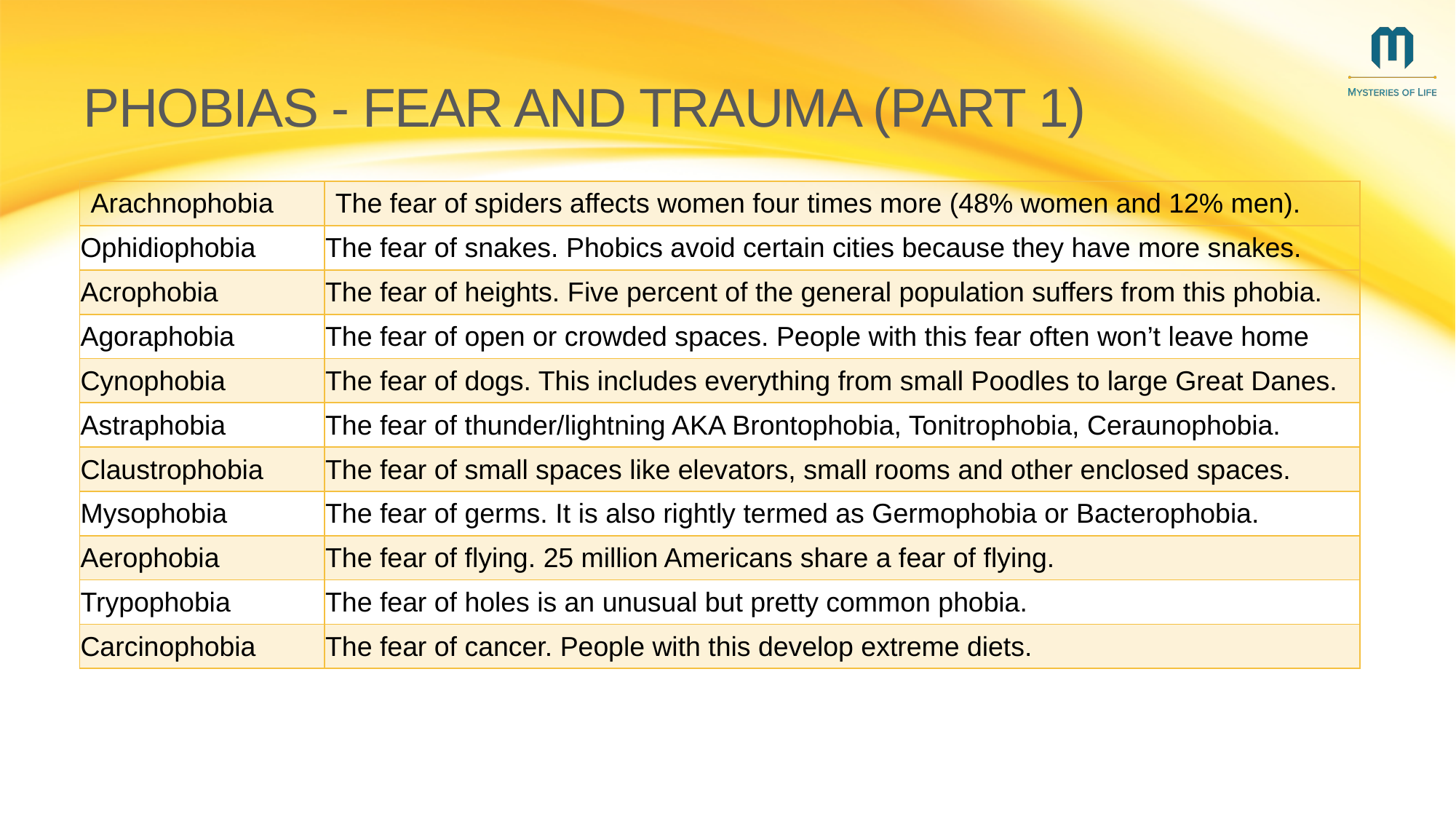

# Phobias - Fear and Trauma (Part 1)
| Arachnophobia | The fear of spiders affects women four times more (48% women and 12% men). |
| --- | --- |
| Ophidiophobia | The fear of snakes. Phobics avoid certain cities because they have more snakes. |
| Acrophobia | The fear of heights. Five percent of the general population suffers from this phobia. |
| Agoraphobia | The fear of open or crowded spaces. People with this fear often won’t leave home |
| Cynophobia | The fear of dogs. This includes everything from small Poodles to large Great Danes. |
| Astraphobia | The fear of thunder/lightning AKA Brontophobia, Tonitrophobia, Ceraunophobia. |
| Claustrophobia | The fear of small spaces like elevators, small rooms and other enclosed spaces. |
| Mysophobia | The fear of germs. It is also rightly termed as Germophobia or Bacterophobia. |
| Aerophobia | The fear of flying. 25 million Americans share a fear of flying. |
| Trypophobia | The fear of holes is an unusual but pretty common phobia. |
| Carcinophobia | The fear of cancer. People with this develop extreme diets. |